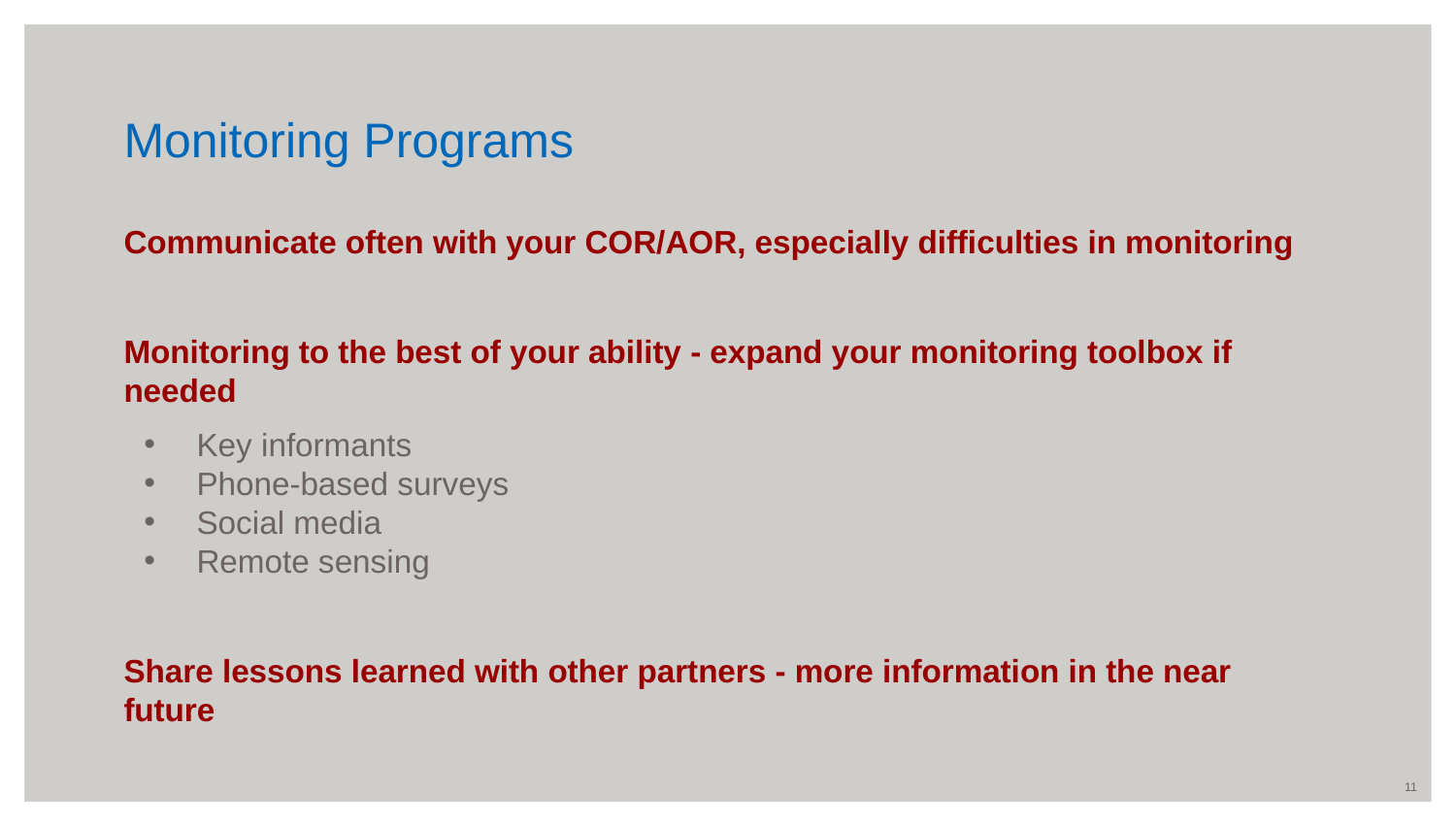

# Monitoring Programs
Communicate often with your COR/AOR, especially difficulties in monitoring

Monitoring to the best of your ability - expand your monitoring toolbox if needed
Key informants
Phone-based surveys
Social media
Remote sensing

Share lessons learned with other partners - more information in the near future

11